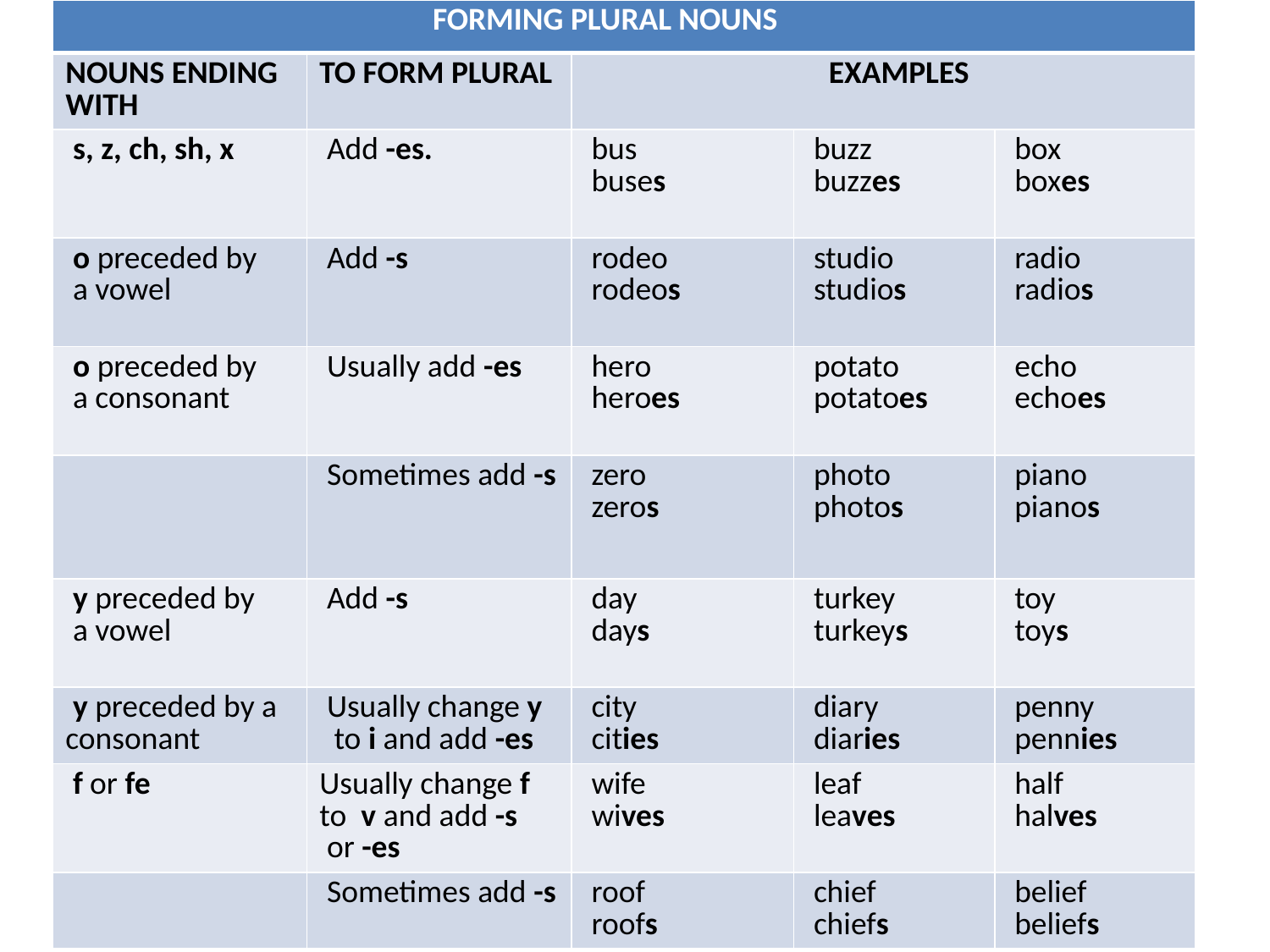

| FORMING PLURAL NOUNS |  |  |  |  |
| --- | --- | --- | --- | --- |
| NOUNS ENDING WITH | TO FORM PLURAL | EXAMPLES |  |  |
| s, z, ch, sh, x | Add -es. | bus buses | buzz buzzes | box boxes |
| o preceded by a vowel | Add -s | rodeo rodeos | studio studios | radio radios |
| o preceded by a consonant | Usually add -es | hero heroes | potato potatoes | echo echoes |
|  | Sometimes add -s | zero zeros | photo photos | piano pianos |
| y preceded by a vowel | Add -s | day days | turkey turkeys | toy toys |
| y preceded by a consonant | Usually change y to i and add -es | city cities | diary diaries | penny pennies |
| f or fe | Usually change f to v and add -s or -es | wife wives | leaf leaves | half halves |
|  | Sometimes add -s | roof roofs | chief chiefs | belief beliefs |